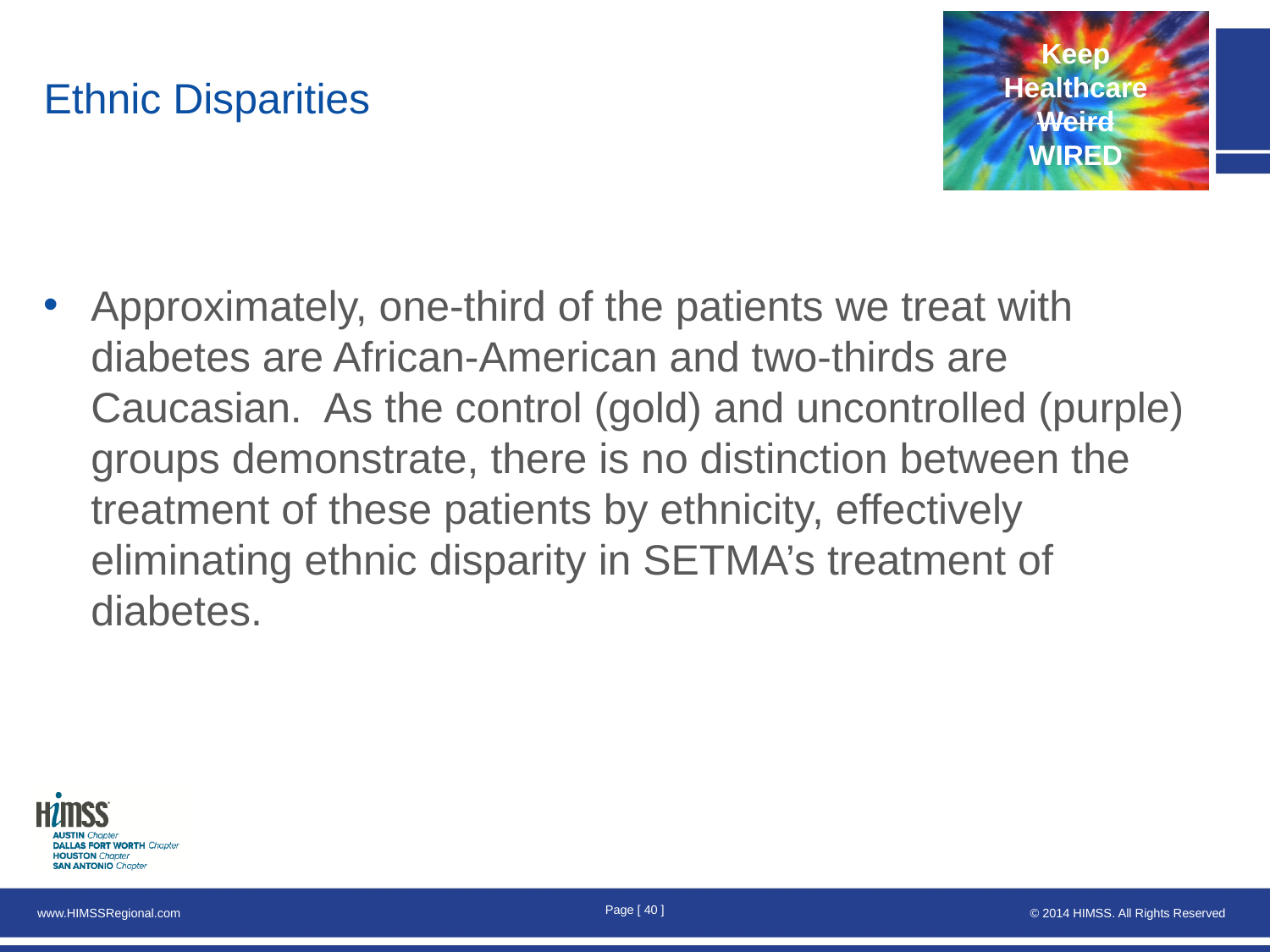

# Ethnic Disparities

Approximately, one-third of the patients we treat with diabetes are African-American and two-thirds are Caucasian.  As the control (gold) and uncontrolled (purple) groups demonstrate, there is no distinction between the treatment of these patients by ethnicity, effectively eliminating ethnic disparity in SETMA’s treatment of diabetes.

Page [ 40 ]